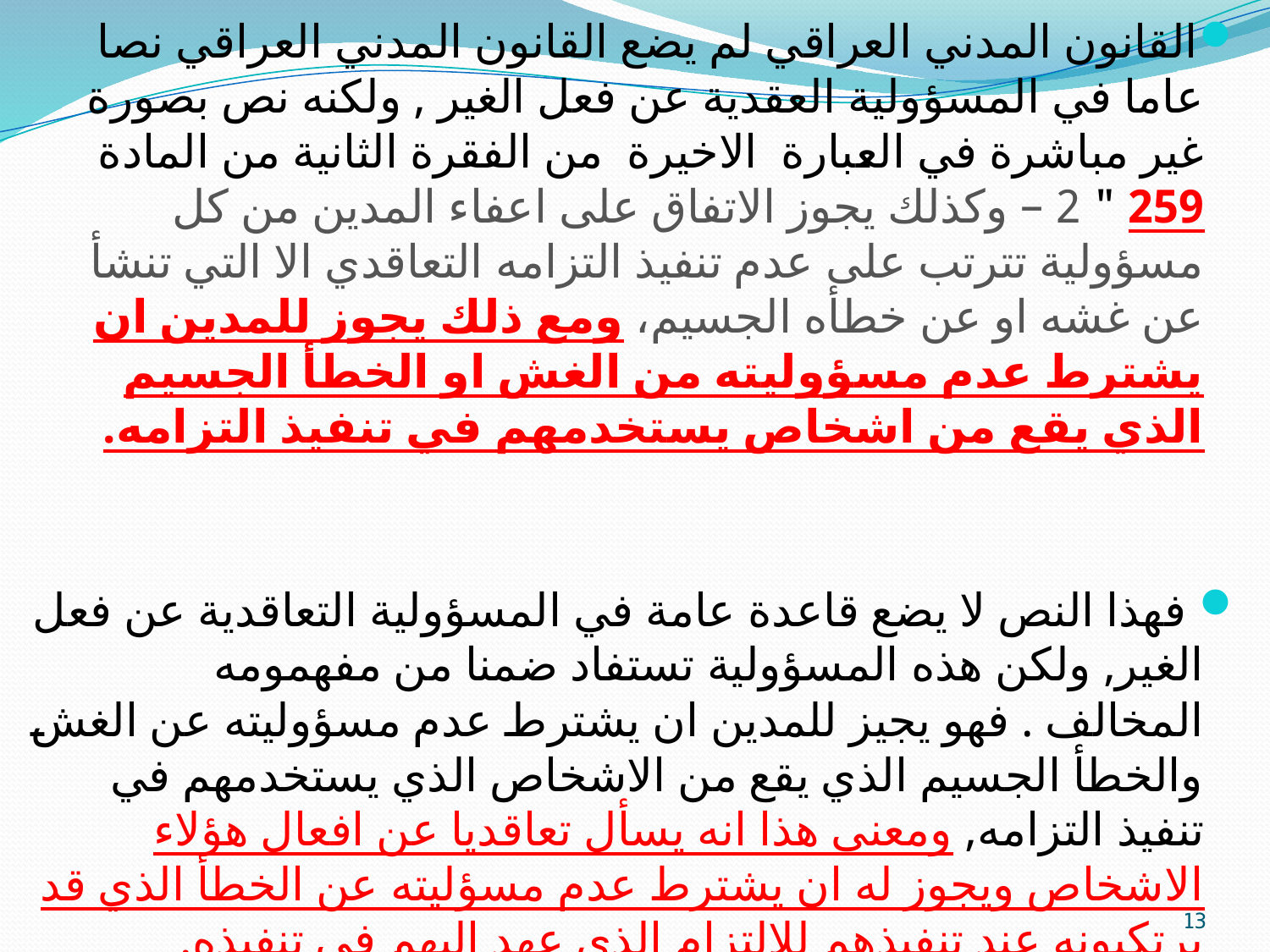

القانون المدني العراقي لم يضع القانون المدني العراقي نصا عاما في المسؤولية العقدية عن فعل الغير , ولكنه نص بصورة غير مباشرة في العبارة  الاخيرة  من الفقرة الثانية من المادة  259 " 2 – وكذلك يجوز الاتفاق على اعفاء المدين من كل مسؤولية تترتب على عدم تنفيذ التزامه التعاقدي الا التي تنشأ عن غشه او عن خطأه الجسيم، ومع ذلك يجوز للمدين ان يشترط عدم مسؤوليته من الغش او الخطأ الجسيم الذي يقع من اشخاص يستخدمهم في تنفيذ التزامه.

 فهذا النص لا يضع قاعدة عامة في المسؤولية التعاقدية عن فعل الغير, ولكن هذه المسؤولية تستفاد ضمنا من مفهمومه المخالف . فهو يجيز للمدين ان يشترط عدم مسؤوليته عن الغش والخطأ الجسيم الذي يقع من الاشخاص الذي يستخدمهم في تنفيذ التزامه, ومعنى هذا انه يسأل تعاقديا عن افعال هؤلاء الاشخاص ويجوز له ان يشترط عدم مسؤليته عن الخطأ الذي قد يرتكبونه عند تنفيذهم للالتزام الذي عهد اليهم في تنفيذه.

رجوع المتعاقد على الغير:  واذا الزم المتعاقد بتعويض الضرر الذي احدثه الغير عهد اليه في تنفيذ التزامه كان له ان يرجع عليه بما دفعه بما دفعه من تعويض الى الطرف الاخر.

13